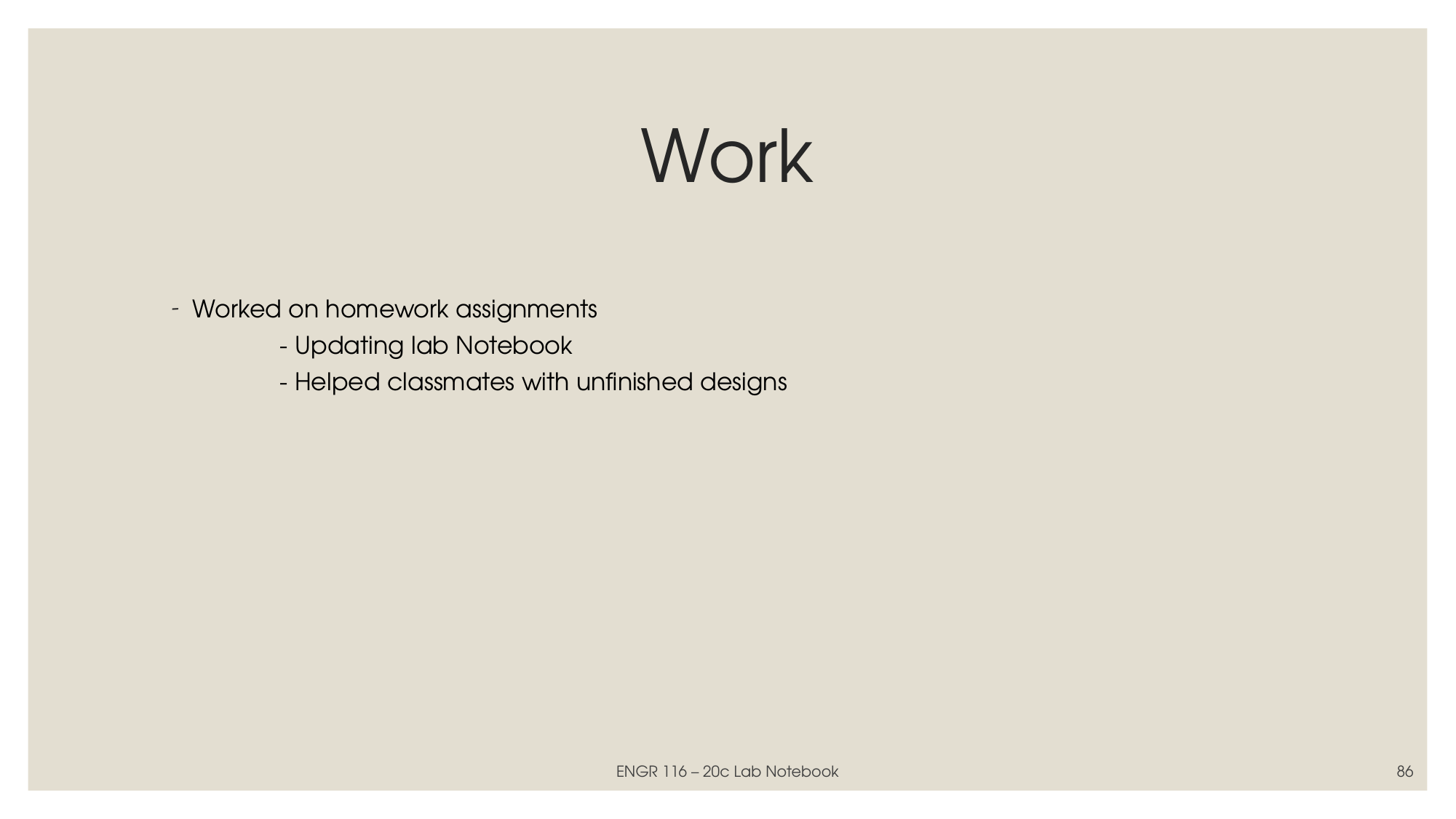

# Work

Worked on homework assignments
	- Updating lab Notebook
	- Helped classmates with unfinished designs

ENGR 116 – 20c Lab Notebook
86